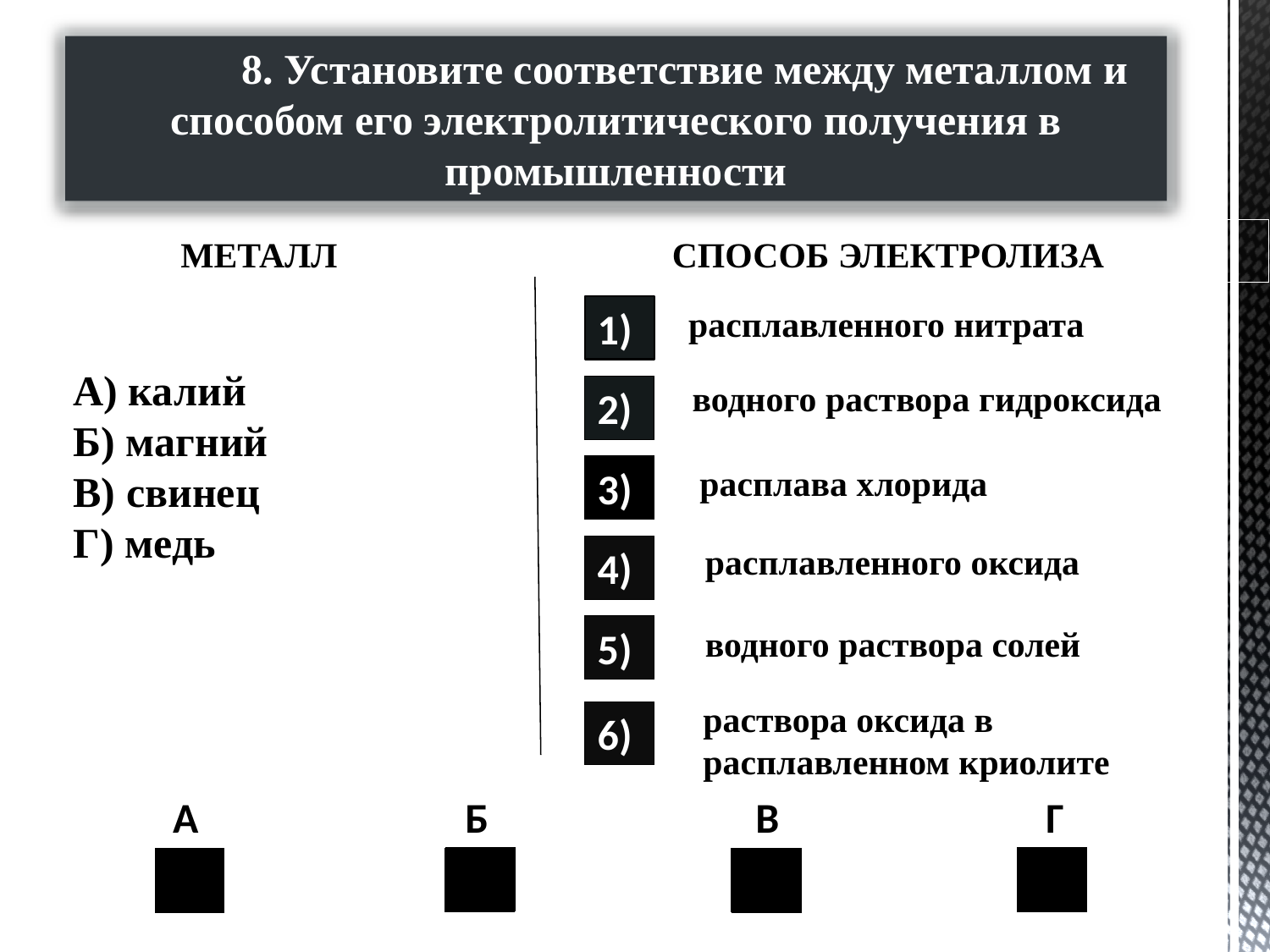

8. Установите соответствие между металлом и способом его электролитического получения в промышленности
         металл			      способ электролиза
1)
расплавленного нитрата
А) калий
Б) магний
В) свинец
Г) медь

водного раствора гидроксида
2)
расплава хлорида
3)
расплавленного оксида
4)
5)
водного раствора солей
раствора оксида в
расплавленном криолите
6)
А                            Б                            В                            Г

5)
3)

3)
5)